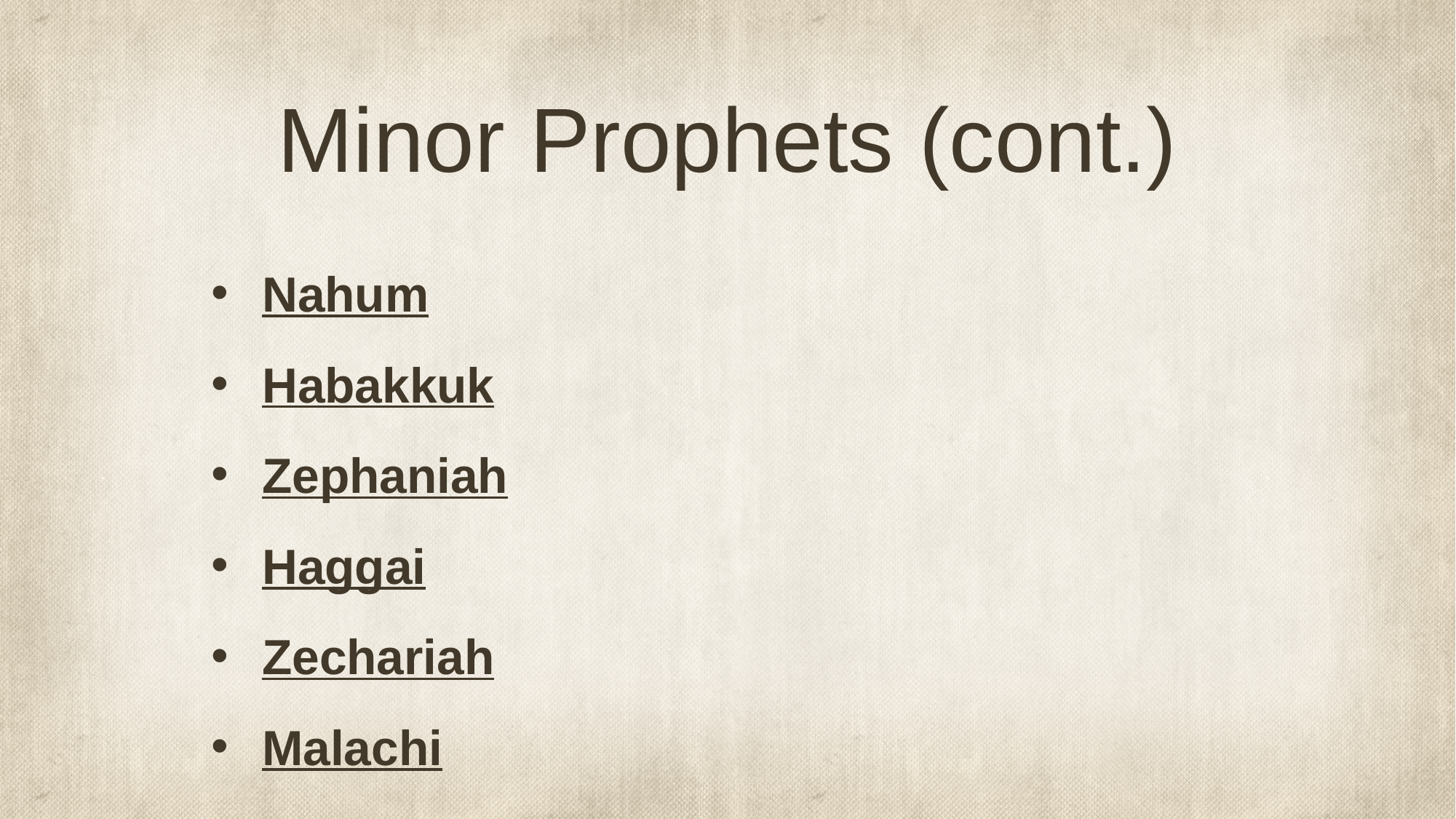

# Minor Prophets (cont.)
Nahum
Habakkuk
Zephaniah
Haggai
Zechariah
Malachi